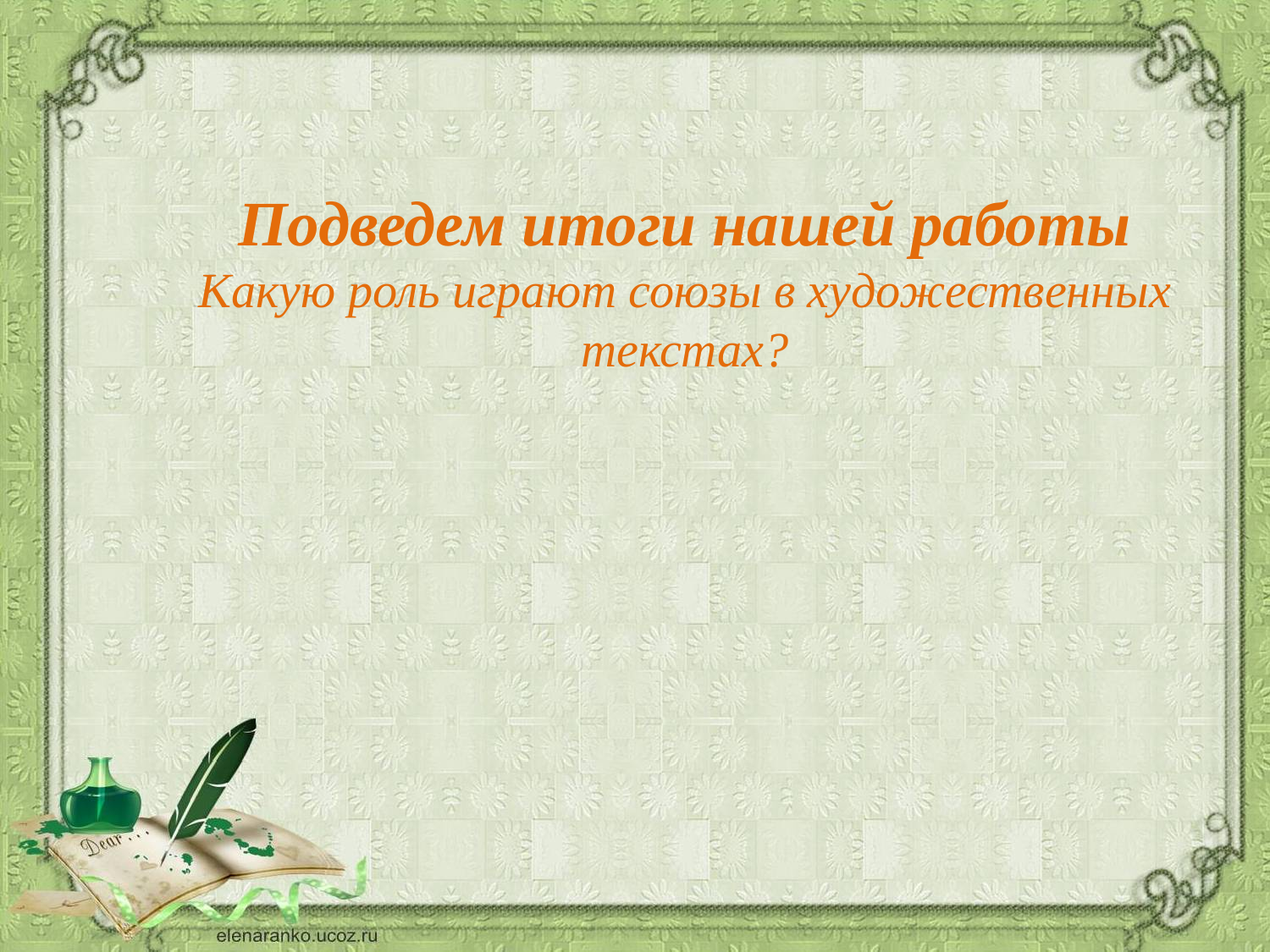

Подведем итоги нашей работы
Какую роль играют союзы в художественных текстах?